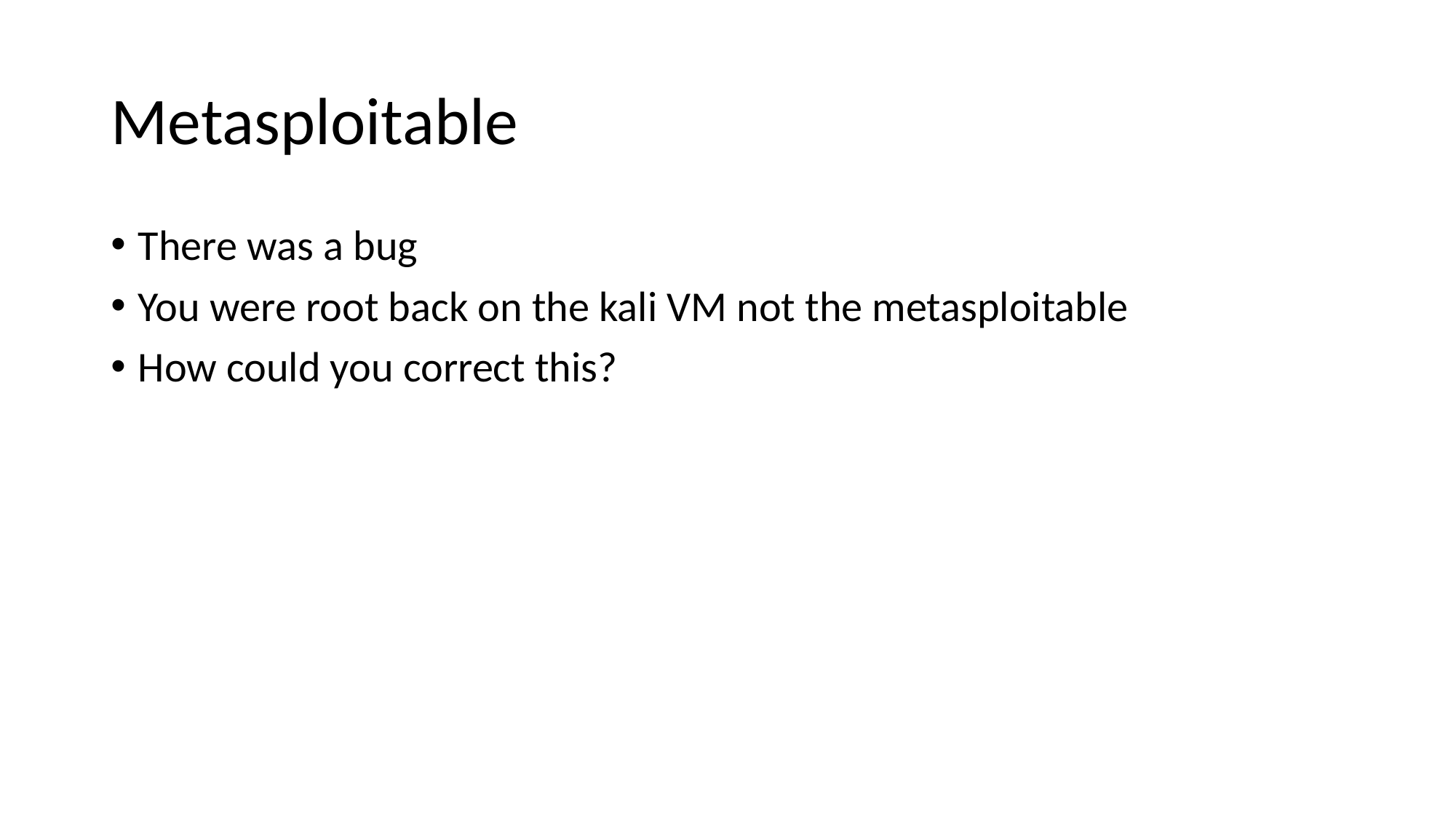

# Metasploitable
There was a bug
You were root back on the kali VM not the metasploitable
How could you correct this?